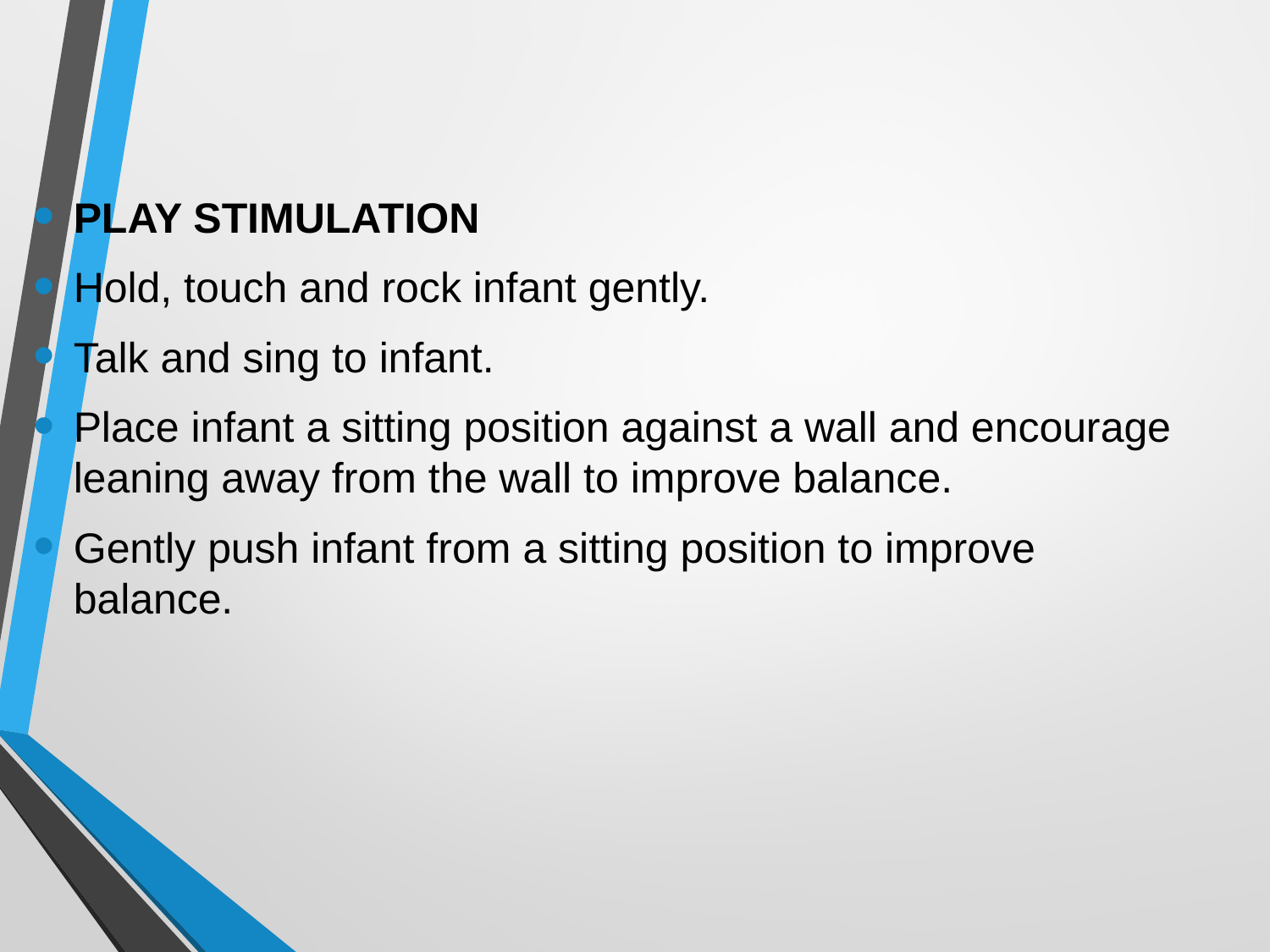

PLAY STIMULATION
Hold, touch and rock infant gently.
Talk and sing to infant.
Place infant a sitting position against a wall and encourage leaning away from the wall to improve balance.
Gently push infant from a sitting position to improve balance.